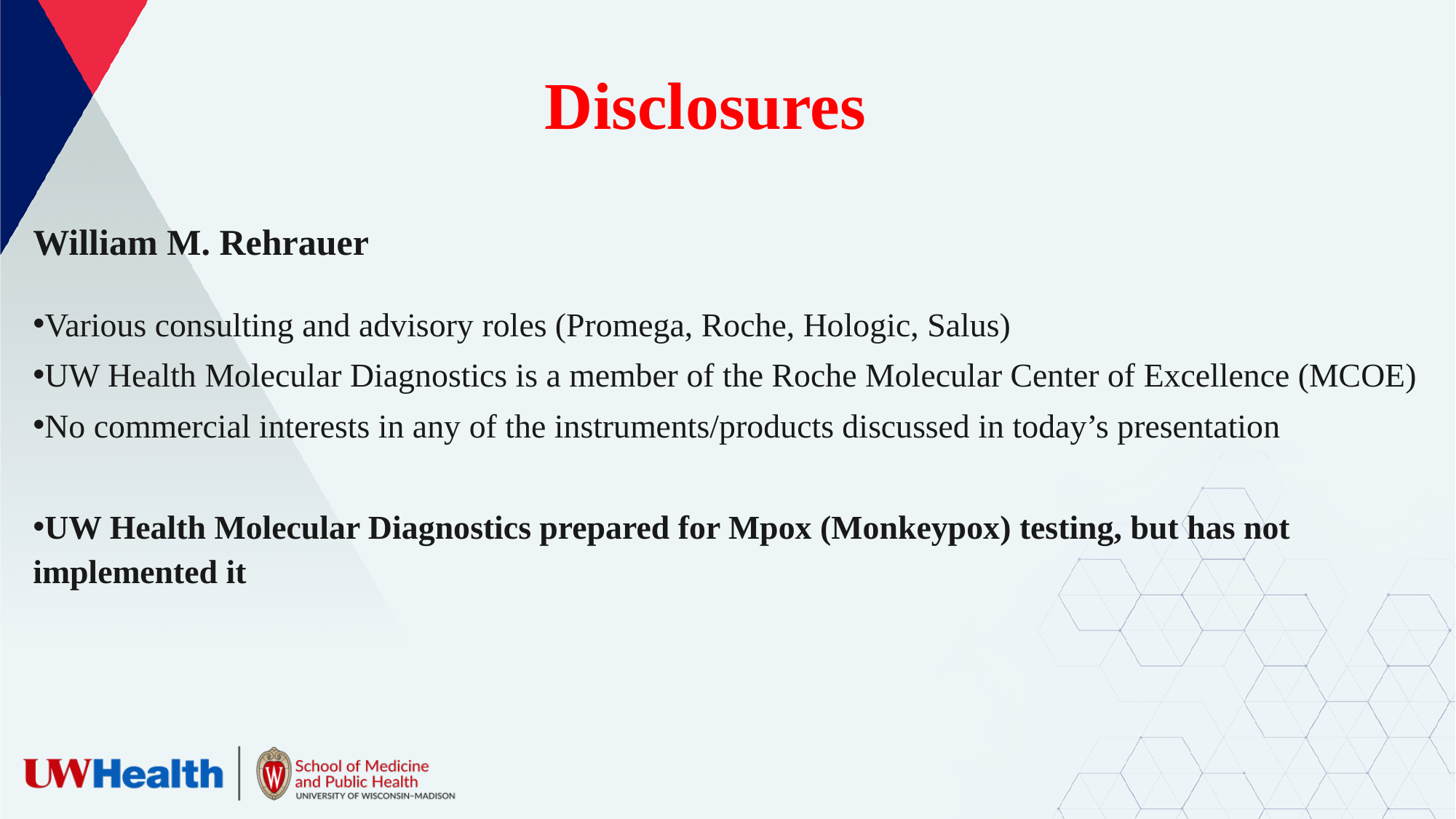

Disclosures
William M. Rehrauer

Various consulting and advisory roles (Promega, Roche, Hologic, Salus)
UW Health Molecular Diagnostics is a member of the Roche Molecular Center of Excellence (MCOE)
No commercial interests in any of the instruments/products discussed in today’s presentation

UW Health Molecular Diagnostics prepared for Mpox (Monkeypox) testing, but has not implemented it